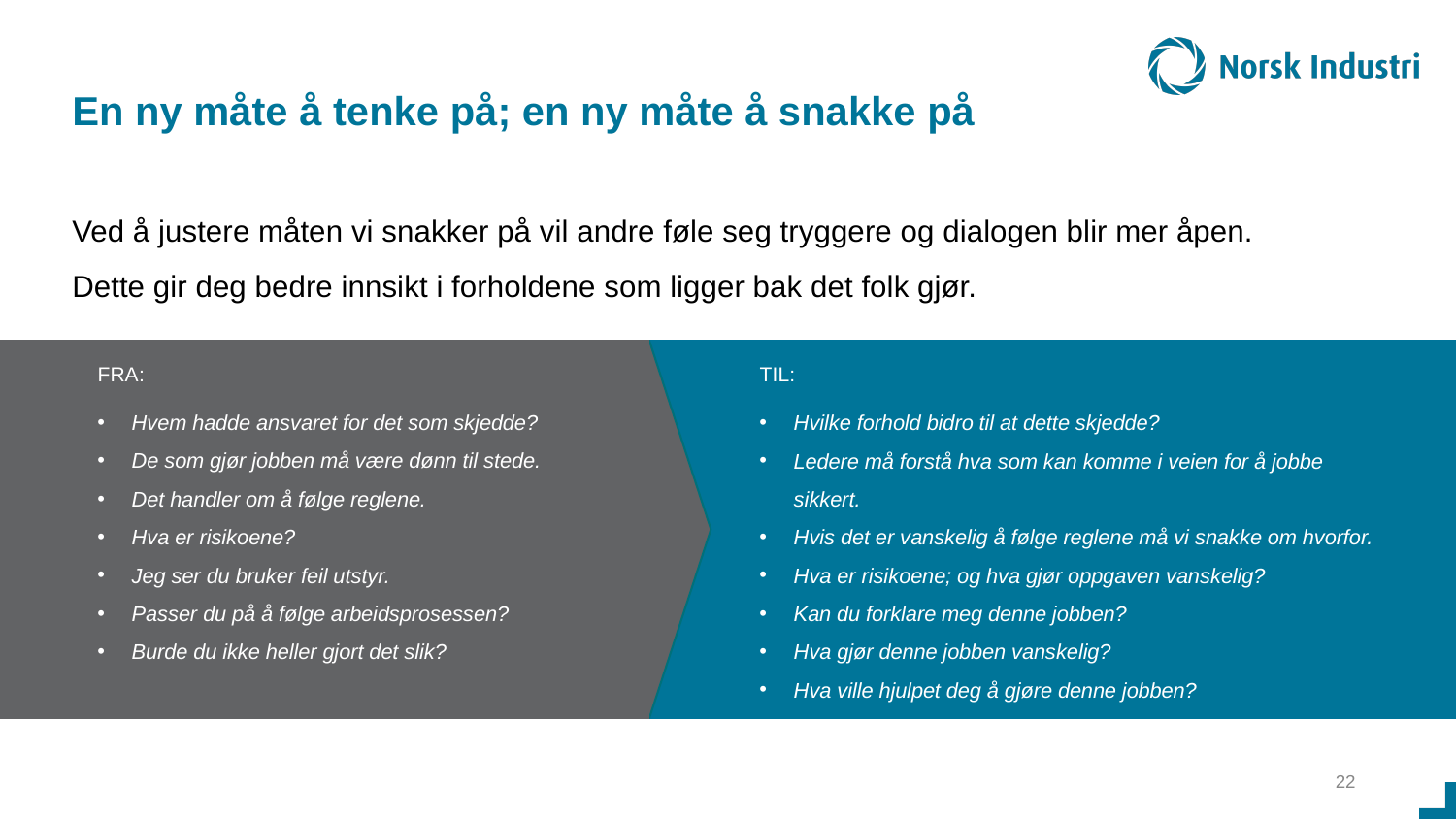

En ny måte å tenke på; en ny måte å snakke på
Ved å justere måten vi snakker på vil andre føle seg tryggere og dialogen blir mer åpen.
Dette gir deg bedre innsikt i forholdene som ligger bak det folk gjør.

FRA:
TIL:
Hvem hadde ansvaret for det som skjedde?
De som gjør jobben må være dønn til stede.
Det handler om å følge reglene.
Hva er risikoene?
Jeg ser du bruker feil utstyr.
Passer du på å følge arbeidsprosessen?
Burde du ikke heller gjort det slik?
Hvilke forhold bidro til at dette skjedde?
Ledere må forstå hva som kan komme i veien for å jobbe sikkert.
Hvis det er vanskelig å følge reglene må vi snakke om hvorfor.
Hva er risikoene; og hva gjør oppgaven vanskelig?
Kan du forklare meg denne jobben?
Hva gjør denne jobben vanskelig?
Hva ville hjulpet deg å gjøre denne jobben?
22